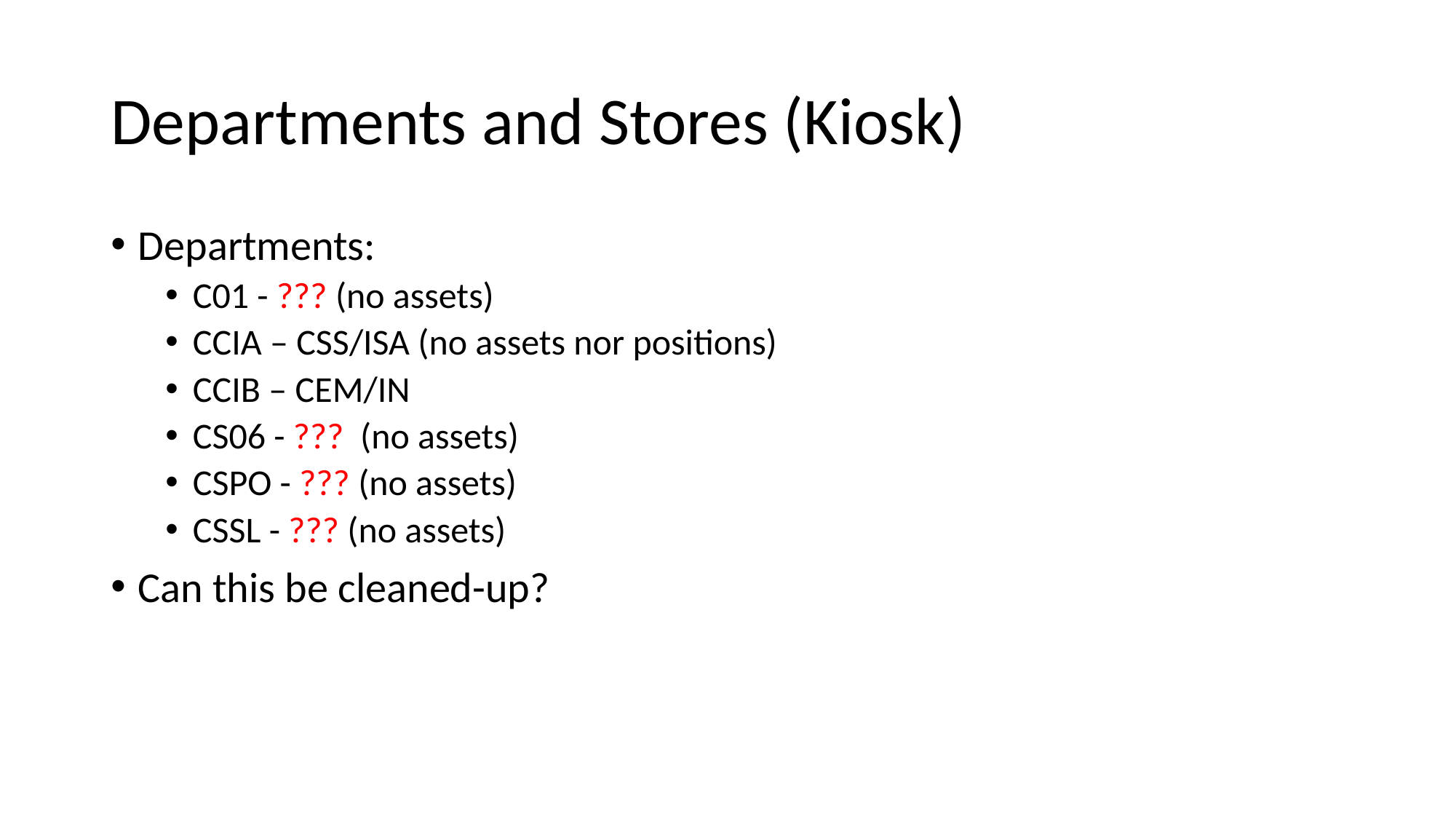

# Departments and Stores (Kiosk)
Departments:
C01 - ??? (no assets)
CCIA – CSS/ISA (no assets nor positions)
CCIB – CEM/IN
CS06 - ???  (no assets)
CSPO - ??? (no assets)
CSSL - ??? (no assets)
Can this be cleaned-up?